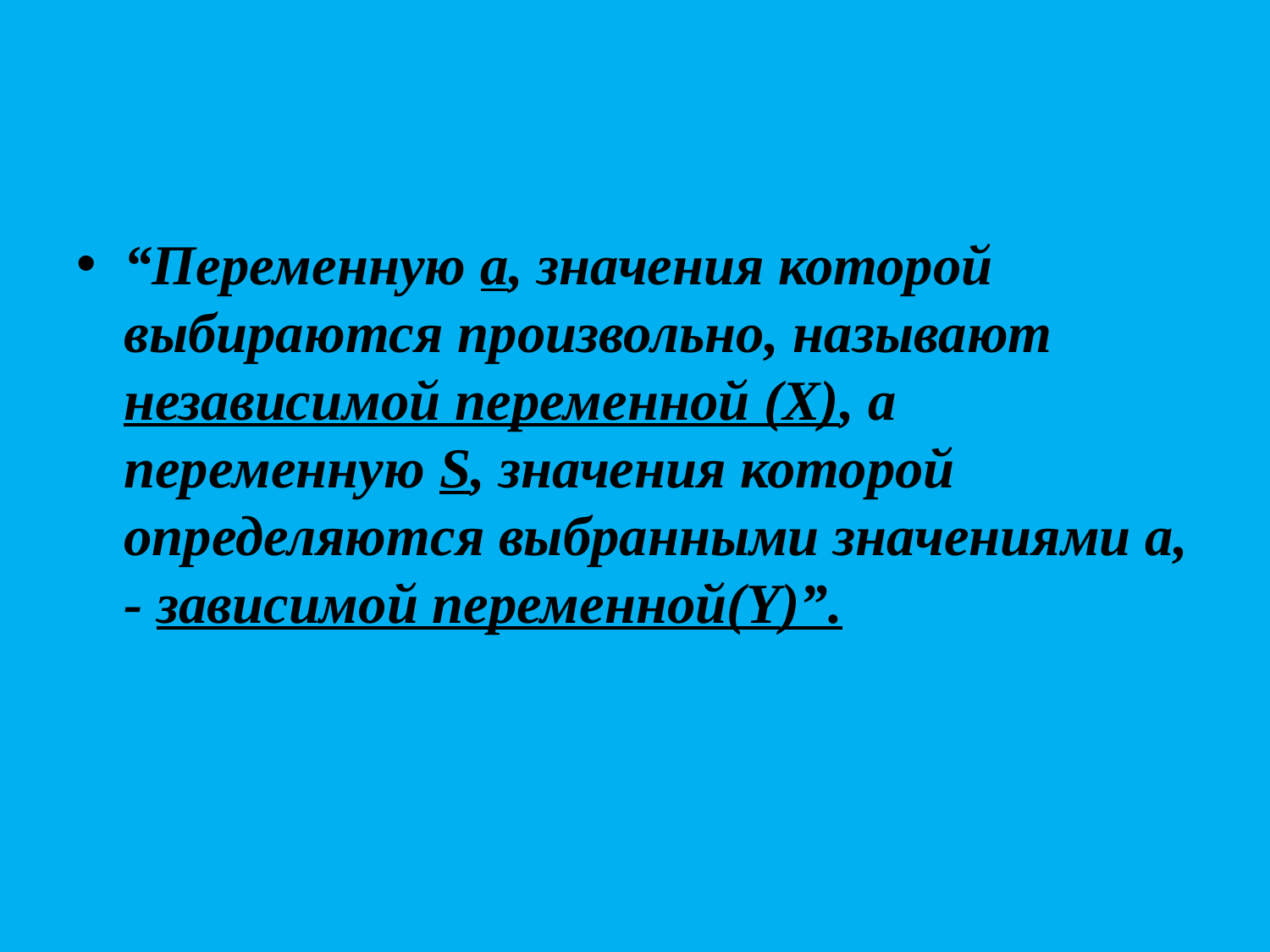

#
“Переменную a, значения которой выбираются произвольно, называют независимой переменной (Х), а переменную S, значения которой определяются выбранными значениями a, - зависимой переменной(Y)”.